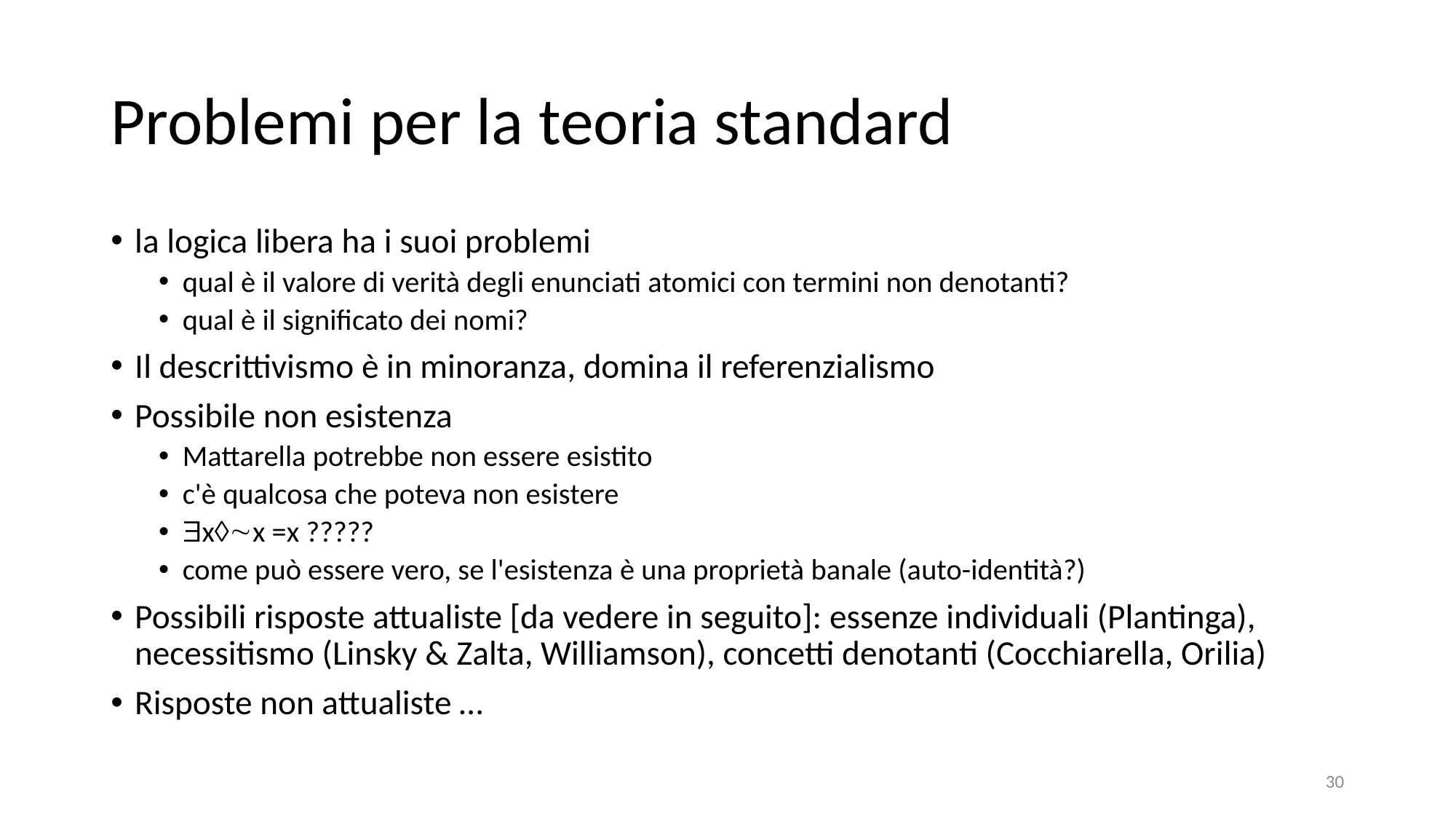

# Problemi per la teoria standard
la logica libera ha i suoi problemi
qual è il valore di verità degli enunciati atomici con termini non denotanti?
qual è il significato dei nomi?
Il descrittivismo è in minoranza, domina il referenzialismo
Possibile non esistenza
Mattarella potrebbe non essere esistito
c'è qualcosa che poteva non esistere
∃x◊∼x =x ?????
come può essere vero, se l'esistenza è una proprietà banale (auto-identità?)
Possibili risposte attualiste [da vedere in seguito]: essenze individuali (Plantinga), necessitismo (Linsky & Zalta, Williamson), concetti denotanti (Cocchiarella, Orilia)
Risposte non attualiste …

30